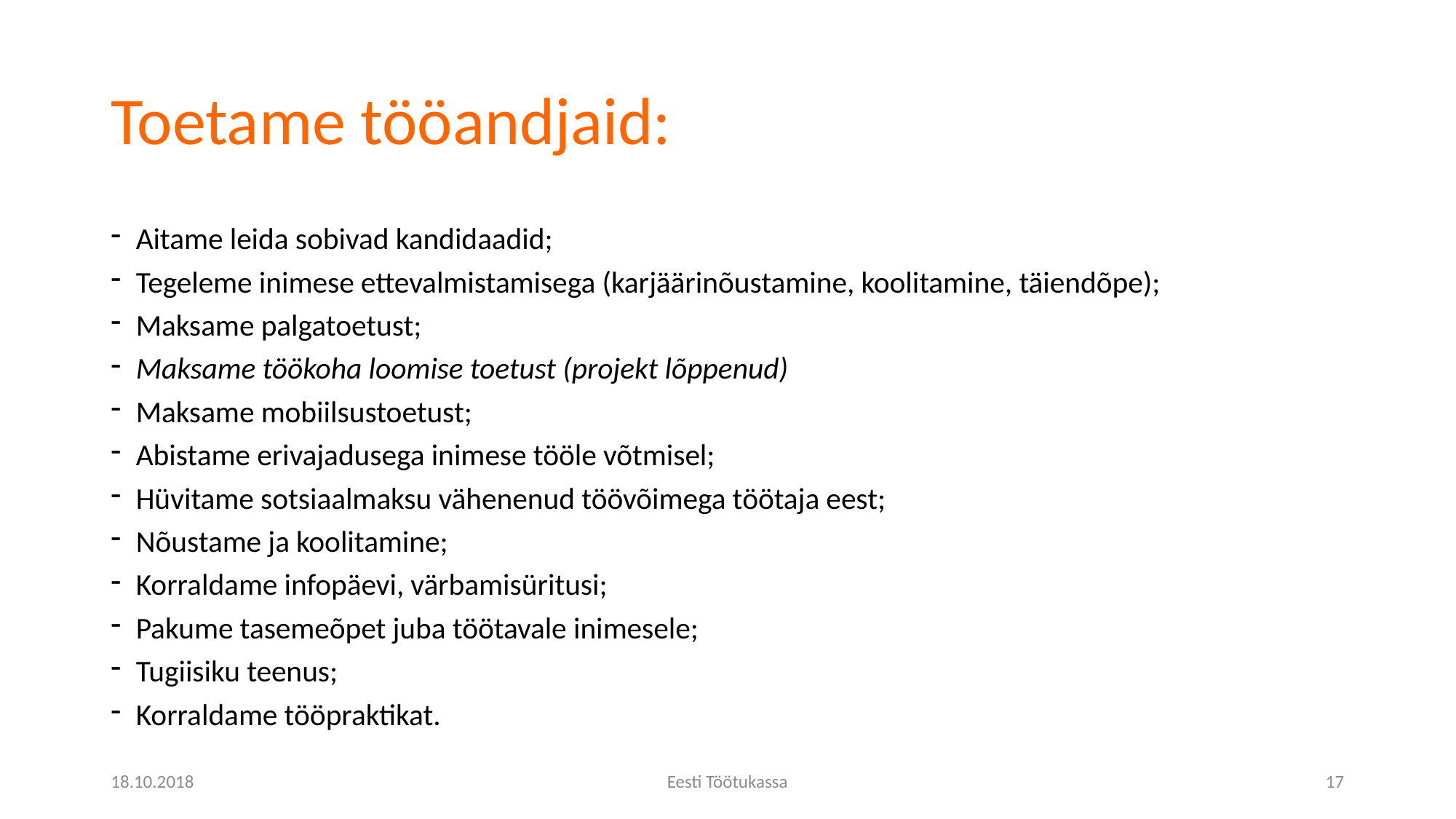

# Toetame tööandjaid:
Aitame leida sobivad kandidaadid;
Tegeleme inimese ettevalmistamisega (karjäärinõustamine, koolitamine, täiendõpe);
Maksame palgatoetust;
Maksame töökoha loomise toetust (projekt lõppenud)
Maksame mobiilsustoetust;
Abistame erivajadusega inimese tööle võtmisel;
Hüvitame sotsiaalmaksu vähenenud töövõimega töötaja eest;
Nõustame ja koolitamine;
Korraldame infopäevi, värbamisüritusi;
Pakume tasemeõpet juba töötavale inimesele;
Tugiisiku teenus;
Korraldame tööpraktikat.

18.10.2018
Eesti Töötukassa
17